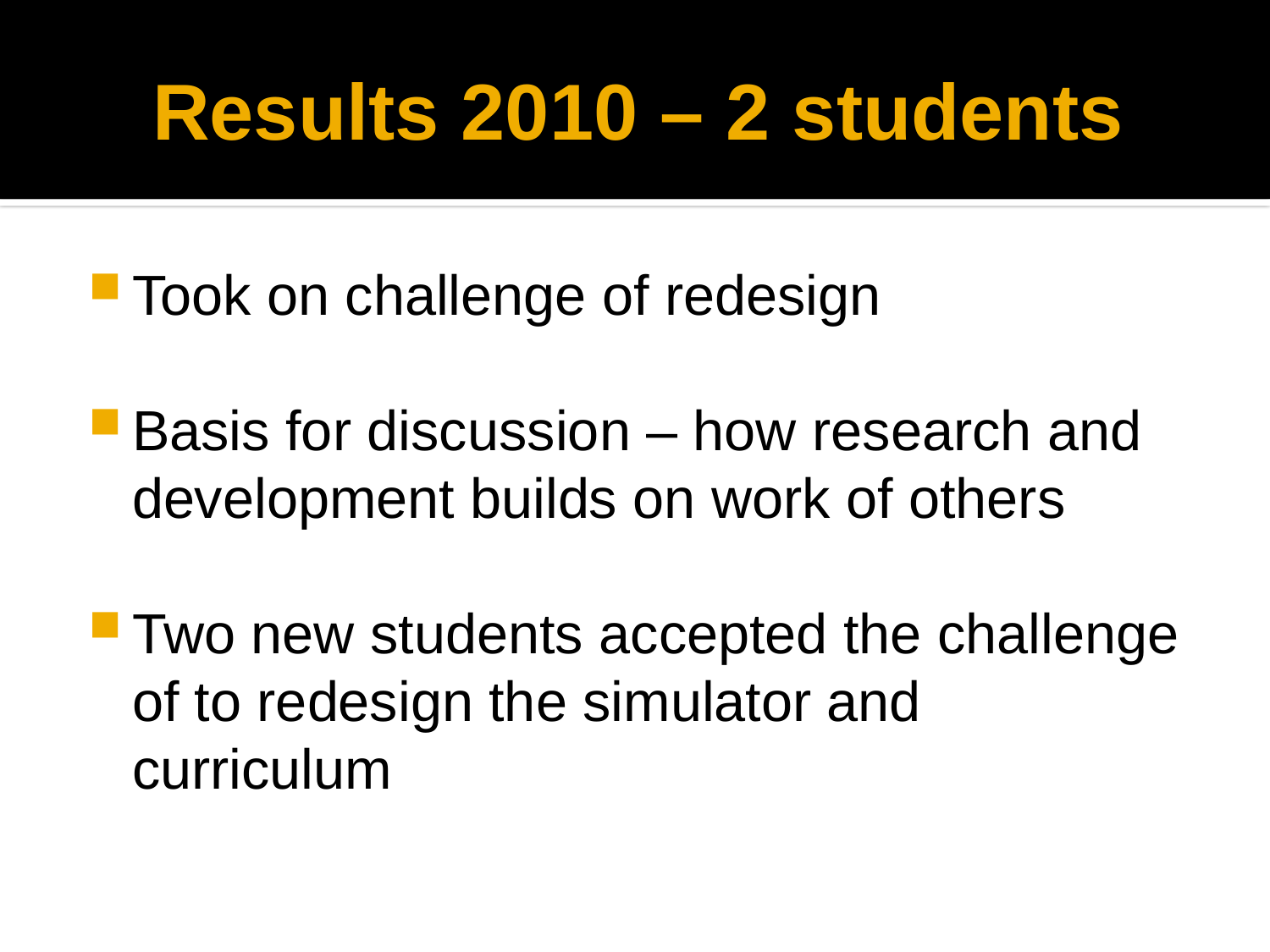

# Results 2010 – 2 students
Took on challenge of redesign

Basis for discussion – how research and development builds on work of others

Two new students accepted the challenge of to redesign the simulator and curriculum